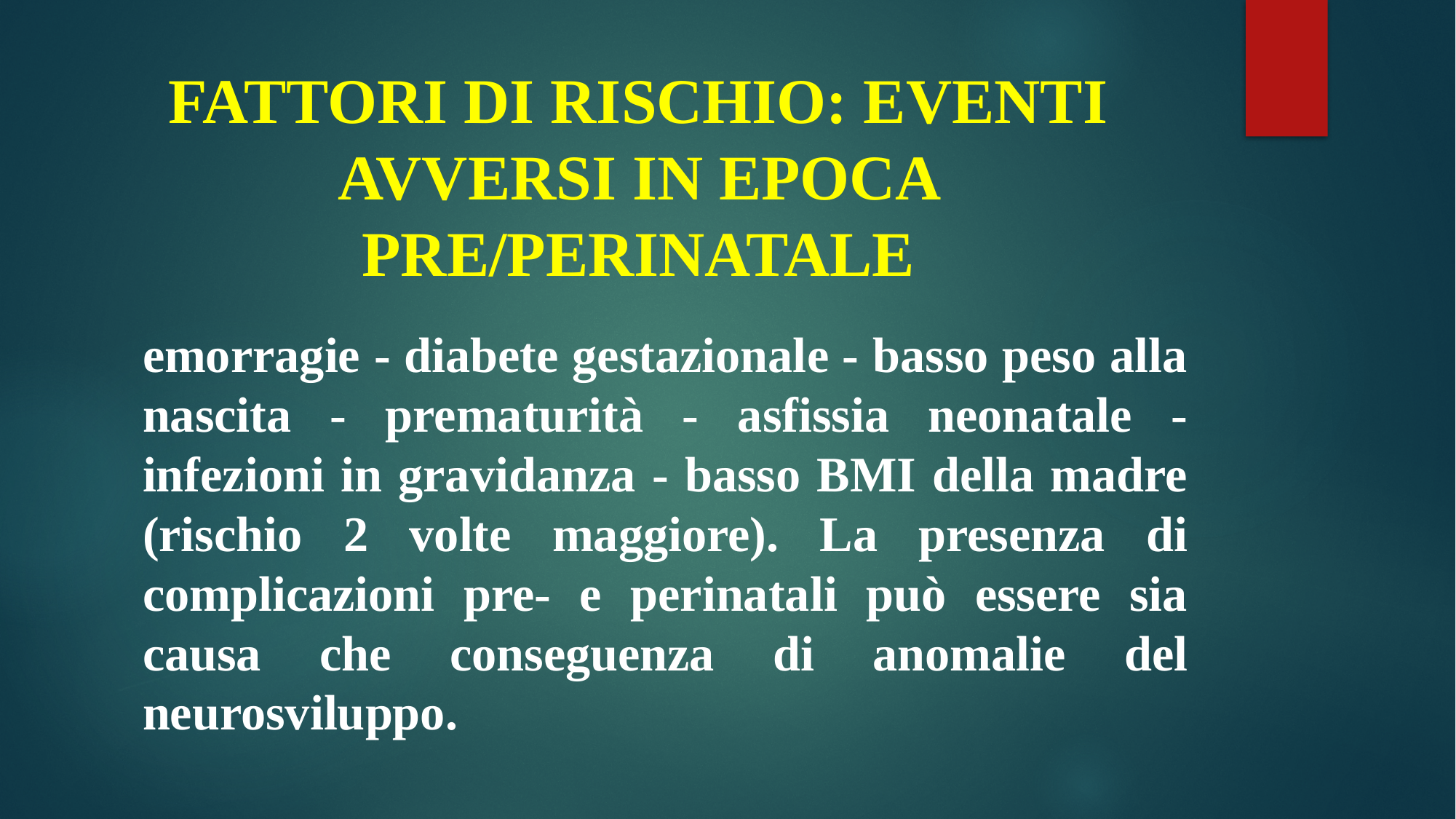

# FATTORI DI RISCHIO: EVENTI AVVERSI IN EPOCA PRE/PERINATALE

emorragie - diabete gestazionale - basso peso alla nascita - prematurità - asfissia neonatale - infezioni in gravidanza - basso BMI della madre (rischio 2 volte maggiore). La presenza di complicazioni pre- e perinatali può essere sia causa che conseguenza di anomalie del neurosviluppo.